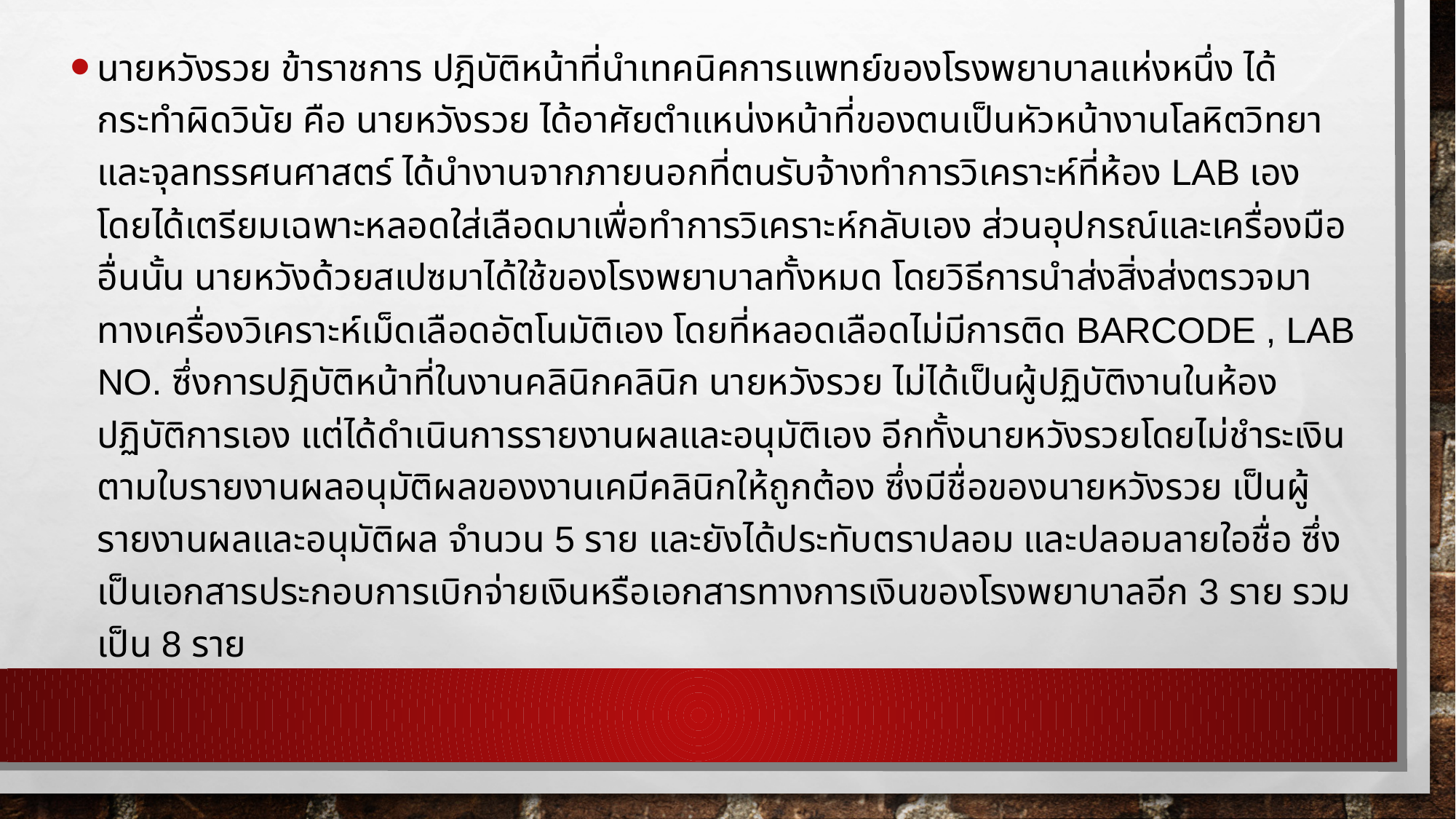

นายหวังรวย ข้าราชการ ปฎิบัติหน้าที่นำเทคนิคการแพทย์ของโรงพยาบาลแห่งหนึ่ง ได้กระทำผิดวินัย คือ นายหวังรวย ได้อาศัยตำแหน่งหน้าที่ของตนเป็นหัวหน้างานโลหิตวิทยาและจุลทรรศนศาสตร์ ได้นำงานจากภายนอกที่ตนรับจ้างทำการวิเคราะห์ที่ห้อง lab เอง โดยได้เตรียมเฉพาะหลอดใส่เลือดมาเพื่อทำการวิเคราะห์กลับเอง ส่วนอุปกรณ์และเครื่องมืออื่นนั้น นายหวังด้วยสเปซมาได้ใช้ของโรงพยาบาลทั้งหมด โดยวิธีการนำส่งสิ่งส่งตรวจมาทางเครื่องวิเคราะห์เม็ดเลือดอัตโนมัติเอง โดยที่หลอดเลือดไม่มีการติด barcode , lab no. ซึ่งการปฎิบัติหน้าที่ในงานคลินิกคลินิก นายหวังรวย ไม่ได้เป็นผู้ปฏิบัติงานในห้องปฏิบัติการเอง แต่ได้ดำเนินการรายงานผลและอนุมัติเอง อีกทั้งนายหวังรวยโดยไม่ชำระเงินตามใบรายงานผลอนุมัติผลของงานเคมีคลินิกให้ถูกต้อง ซึ่งมีชื่อของนายหวังรวย เป็นผู้รายงานผลและอนุมัติผล จำนวน 5 ราย และยังได้ประทับตราปลอม และปลอมลายใอชื่อ ซึ่งเป็นเอกสารประกอบการเบิกจ่ายเงินหรือเอกสารทางการเงินของโรงพยาบาลอีก 3 ราย รวมเป็น 8 ราย